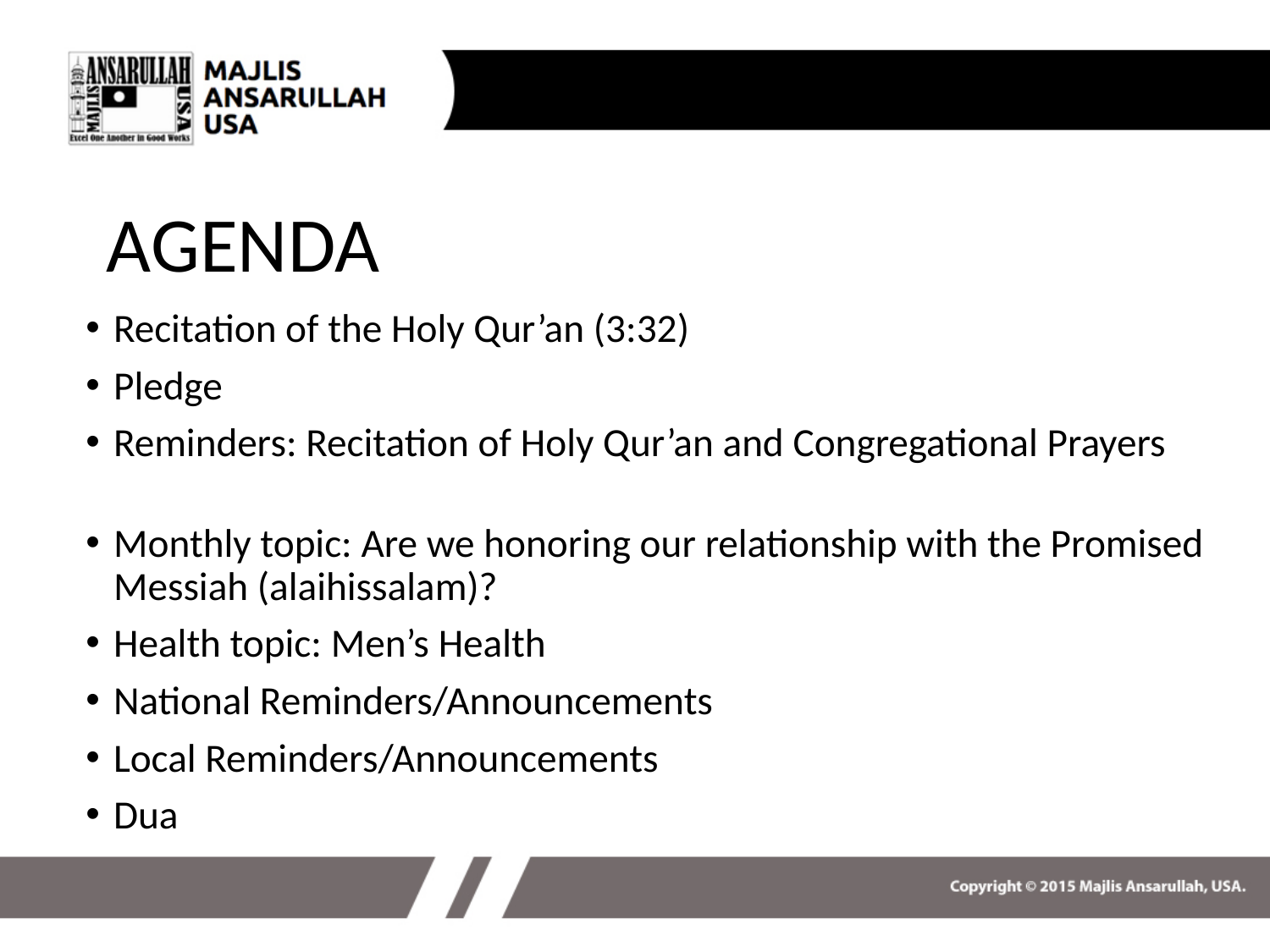

# AGENDA
Recitation of the Holy Qur’an (3:32)
Pledge
Reminders: Recitation of Holy Qur’an and Congregational Prayers
Monthly topic: Are we honoring our relationship with the Promised Messiah (alaihissalam)?
Health topic: Men’s Health
National Reminders/Announcements
Local Reminders/Announcements
Dua

2